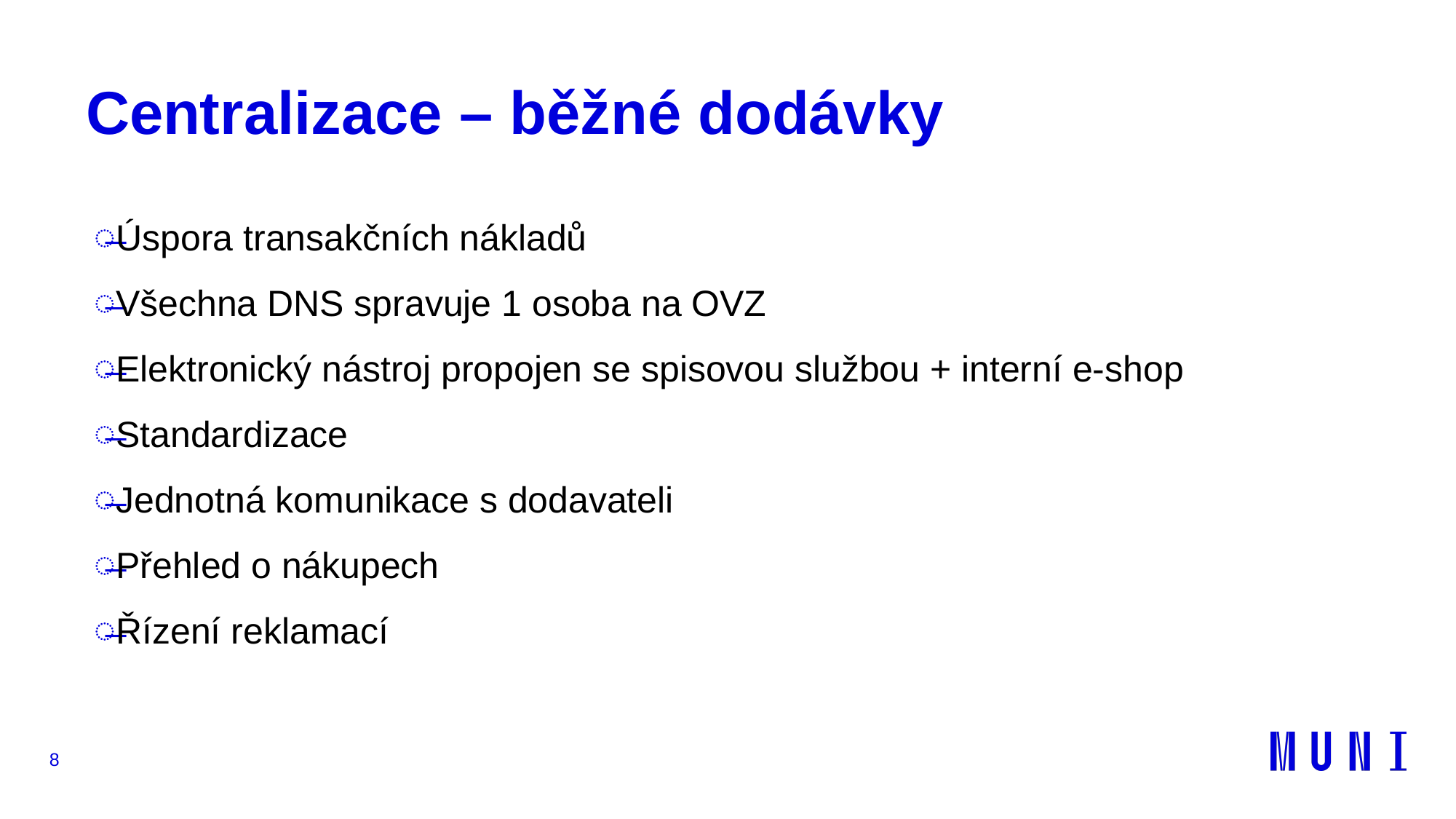

# Centralizace – běžné dodávky
Úspora transakčních nákladů
Všechna DNS spravuje 1 osoba na OVZ
Elektronický nástroj propojen se spisovou službou + interní e-shop
Standardizace
Jednotná komunikace s dodavateli
Přehled o nákupech
Řízení reklamací
8